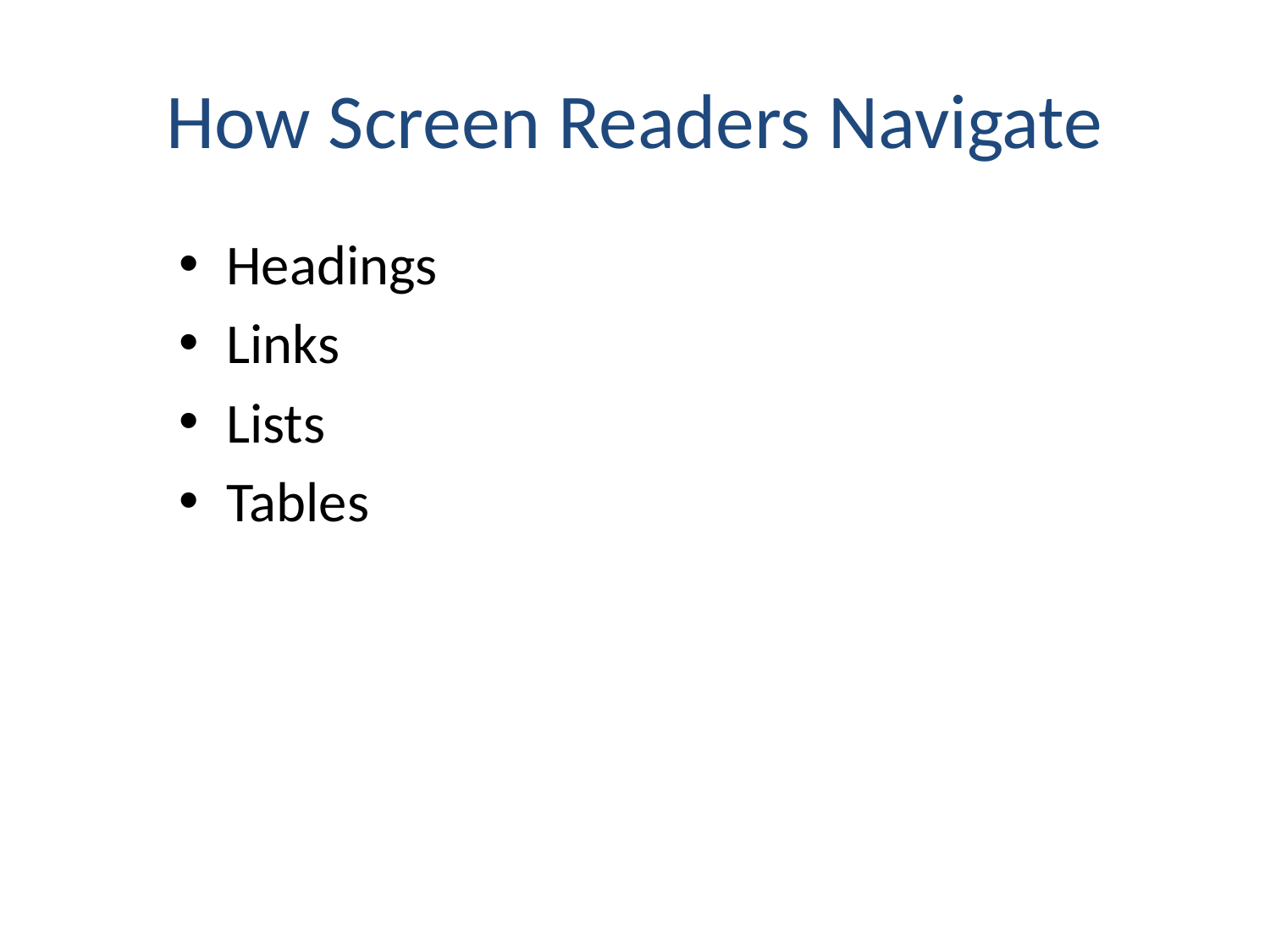

# How Screen Readers Navigate
Headings
Links
Lists
Tables